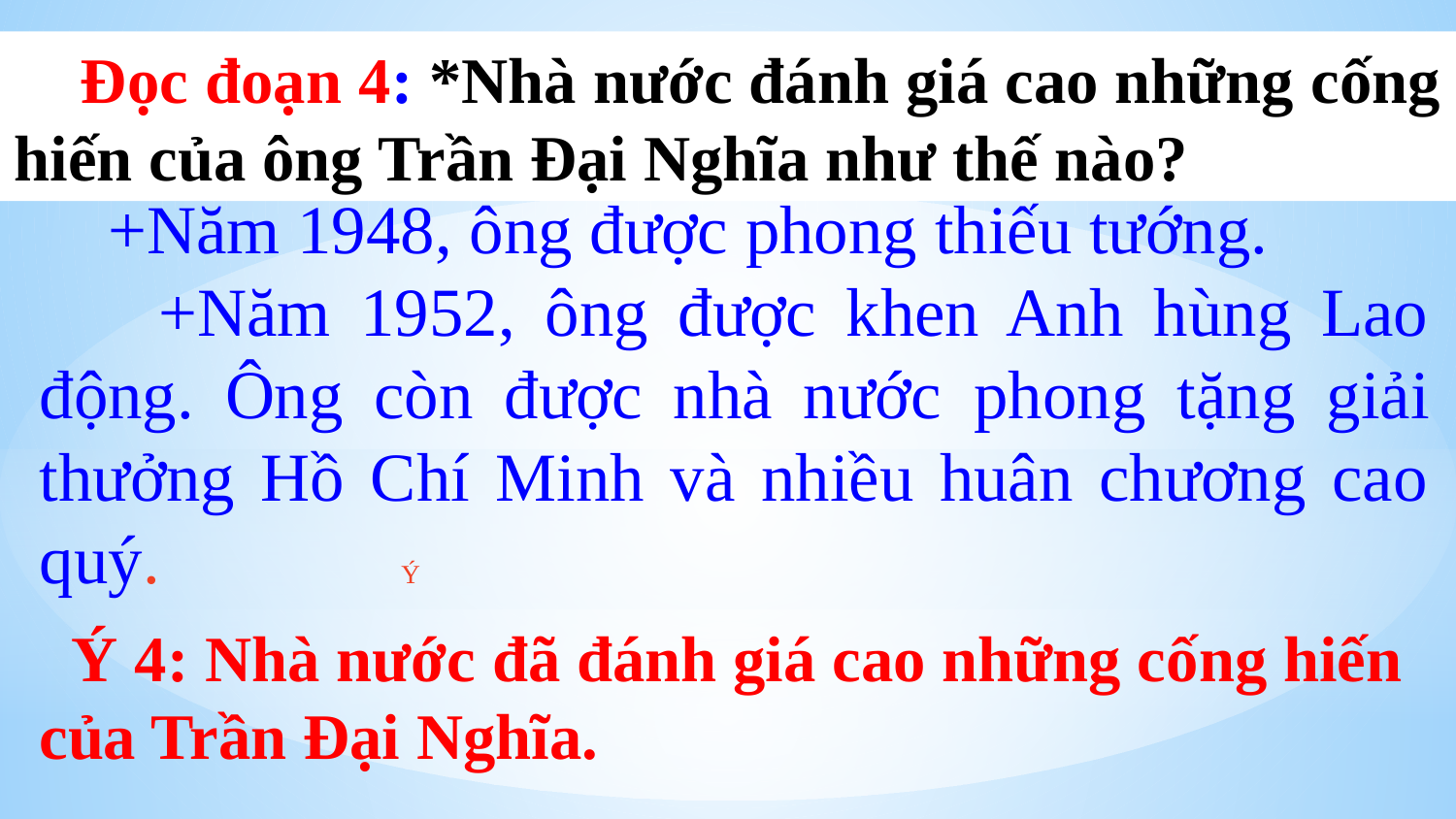

Đọc đoạn 4: *Nhà nước đánh giá cao những cống hiến của ông Trần Đại Nghĩa như thế nào?
    +Năm 1948, ông được phong thiếu tướng.
    +Năm 1952, ông được khen Anh hùng Lao động. Ông còn được nhà nước phong tặng giải thưởng Hồ Chí Minh và nhiều huân chương cao quý.              Ý
  Ý 4: Nhà nước đã đánh giá cao những cống hiến của Trần Đại Nghĩa.